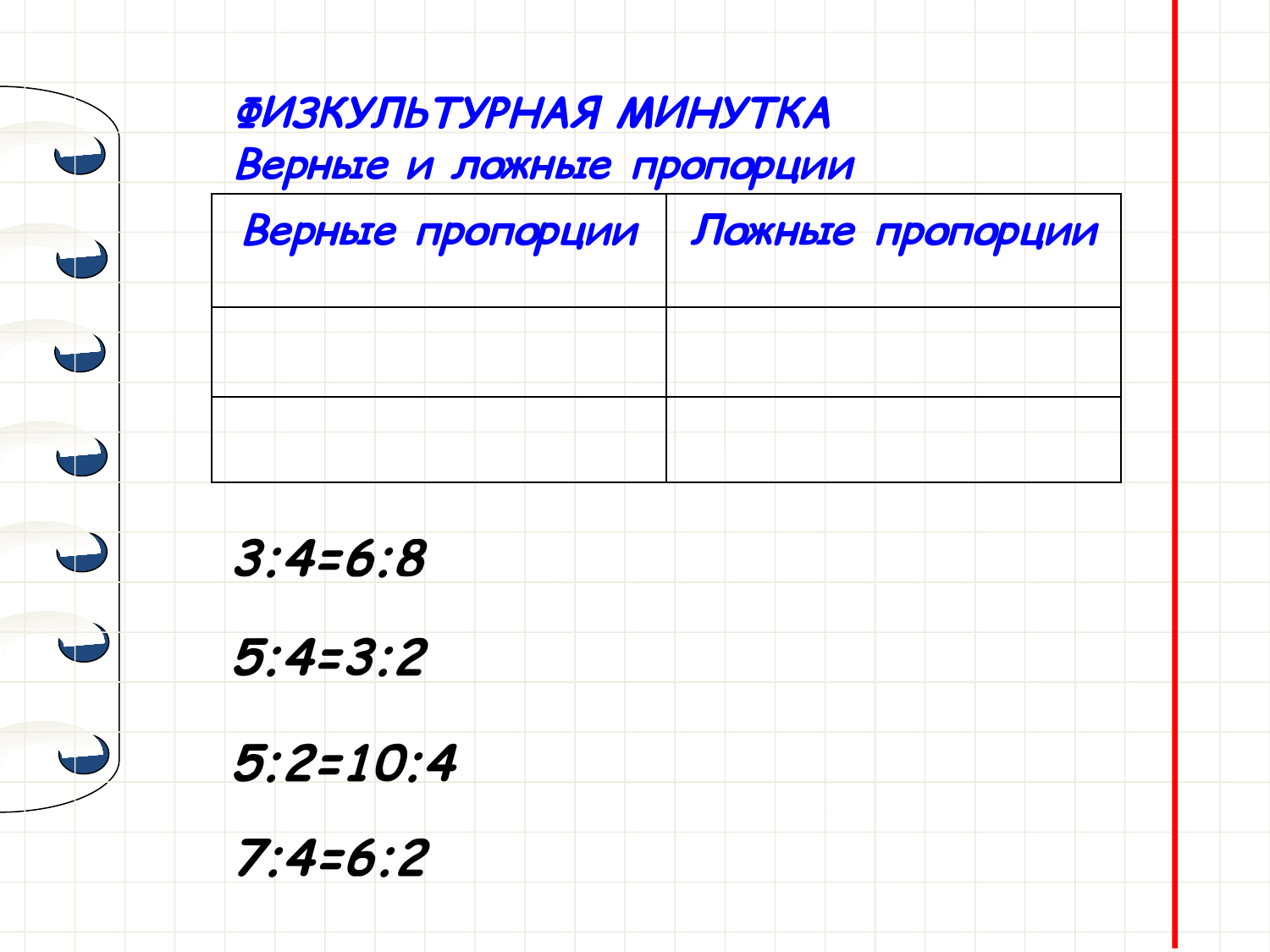

ФИЗКУЛЬТУРНАЯ МИНУТКА Верные и ложные пропорции
| Верные пропорции | Ложные пропорции |
| --- | --- |
|  |  |
|  |  |
3:4=6:8
5:4=3:2
5:2=10:4
7:4=6:2